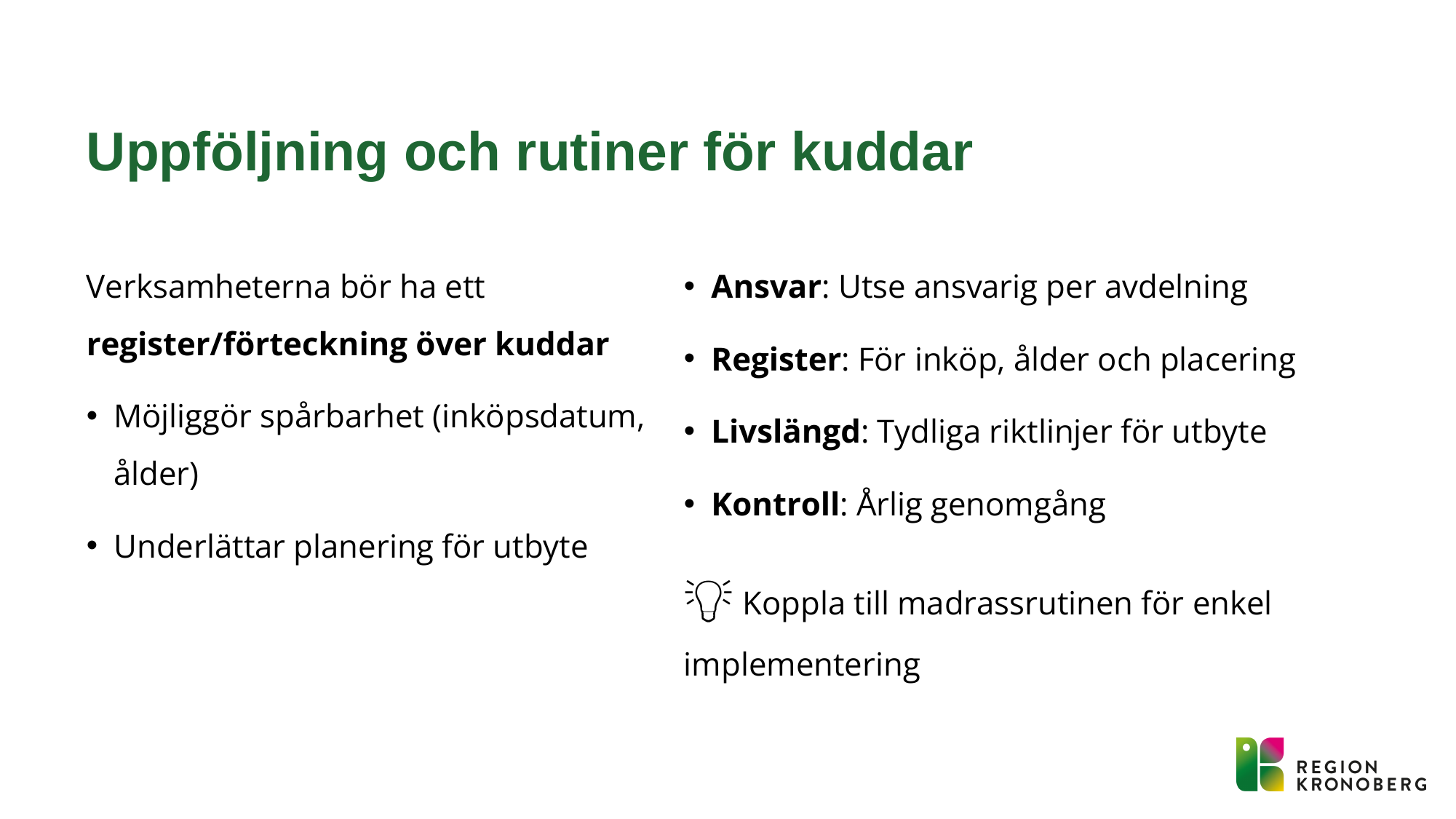

# Uppföljning och rutiner för kuddar
Verksamheterna bör ha ett register/förteckning över kuddar
Möjliggör spårbarhet (inköpsdatum, ålder)
Underlättar planering för utbyte
Ansvar: Utse ansvarig per avdelning
Register: För inköp, ålder och placering
Livslängd: Tydliga riktlinjer för utbyte
Kontroll: Årlig genomgång
💡 Koppla till madrassrutinen för enkel implementering